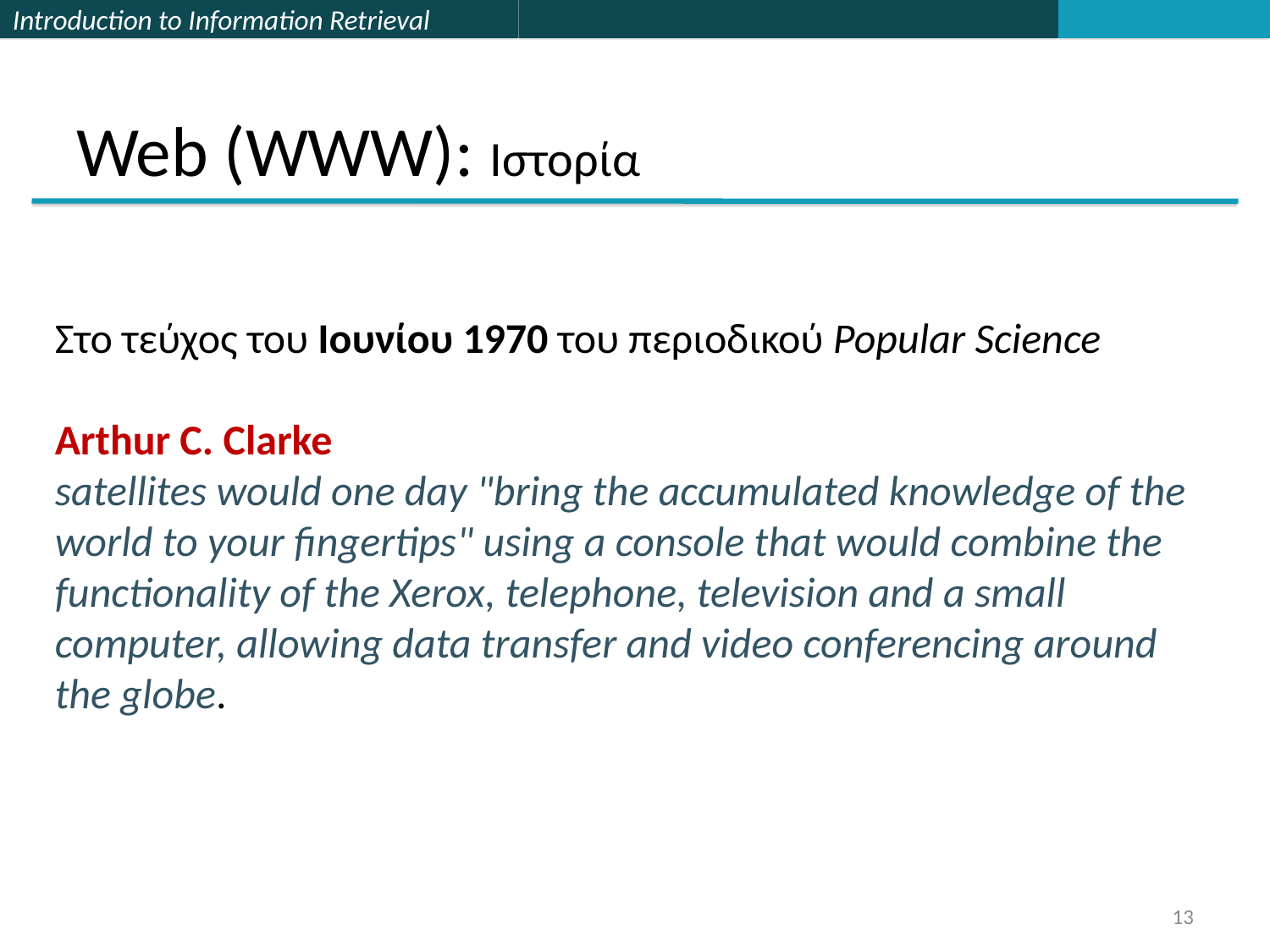

# Web (WWW): Ιστορία

Στο τεύχος του Ιουνίου 1970 του περιοδικού Popular Science

Arthur C. Clarke
satellites would one day "bring the accumulated knowledge of the world to your fingertips" using a console that would combine the functionality of the Xerox, telephone, television and a small computer, allowing data transfer and video conferencing around the globe.

13